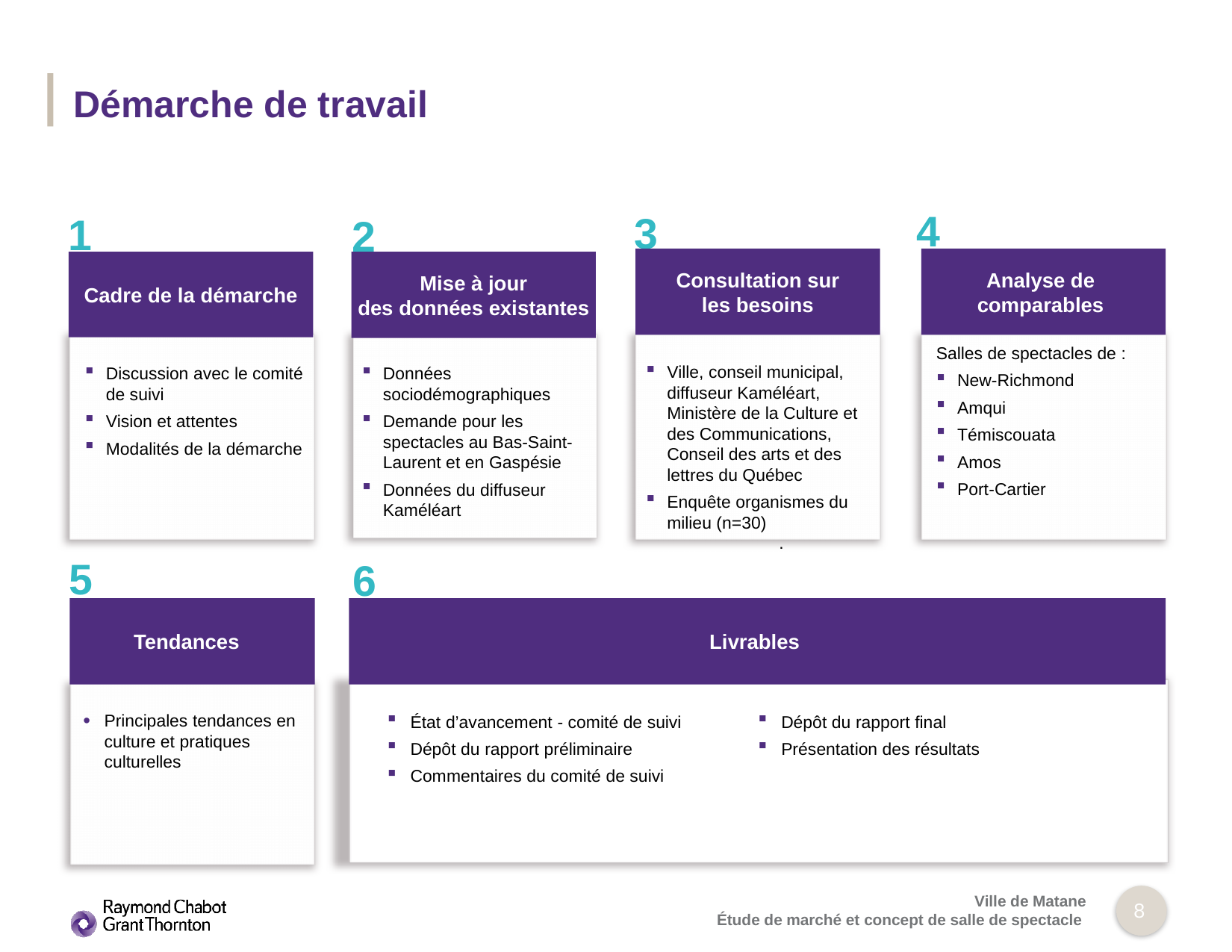

Démarche de travail
4
3
1
2
Consultation sur
les besoins
Analyse de  comparables
Cadre de la démarche
Mise à jour
des données existantes

Salles de spectacles de :
New-Richmond
Amqui
Témiscouata
Amos
Port-Cartier
Ville, conseil municipal, diffuseur Kaméléart, Ministère de la Culture et des Communications, Conseil des arts et des lettres du Québec
Enquête organismes du milieu (n=30)		.
Discussion avec le comité de suivi
Vision et attentes
Modalités de la démarche

Données sociodémographiques
Demande pour les spectacles au Bas-Saint-Laurent et en Gaspésie
Données du diffuseur Kaméléart

5
6
Tendances
Livrables

Principales tendances en culture et pratiques culturelles
Dépôt du rapport final
Présentation des résultats
État d’avancement - comité de suivi
Dépôt du rapport préliminaire
Commentaires du comité de suivi